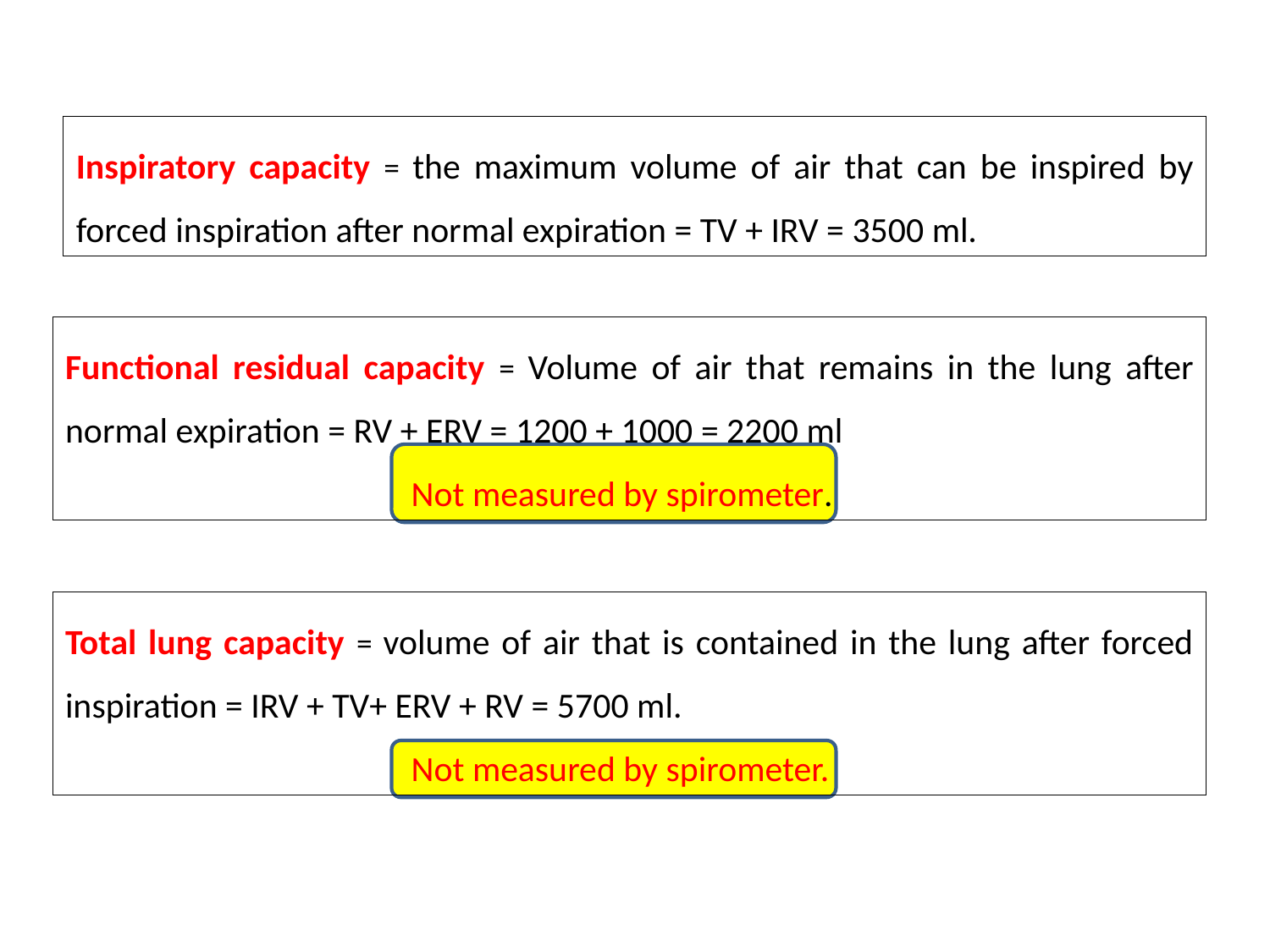

Inspiratory capacity = the maximum volume of air that can be inspired by forced inspiration after normal expiration = TV + IRV = 3500 ml.
Functional residual capacity = Volume of air that remains in the lung after normal expiration = RV + ERV = 1200 + 1000 = 2200 ml
                                           Not measured by spirometer.

Total lung capacity = volume of air that is contained in the lung after forced inspiration = IRV + TV+ ERV + RV = 5700 ml.
                                           Not measured by spirometer.